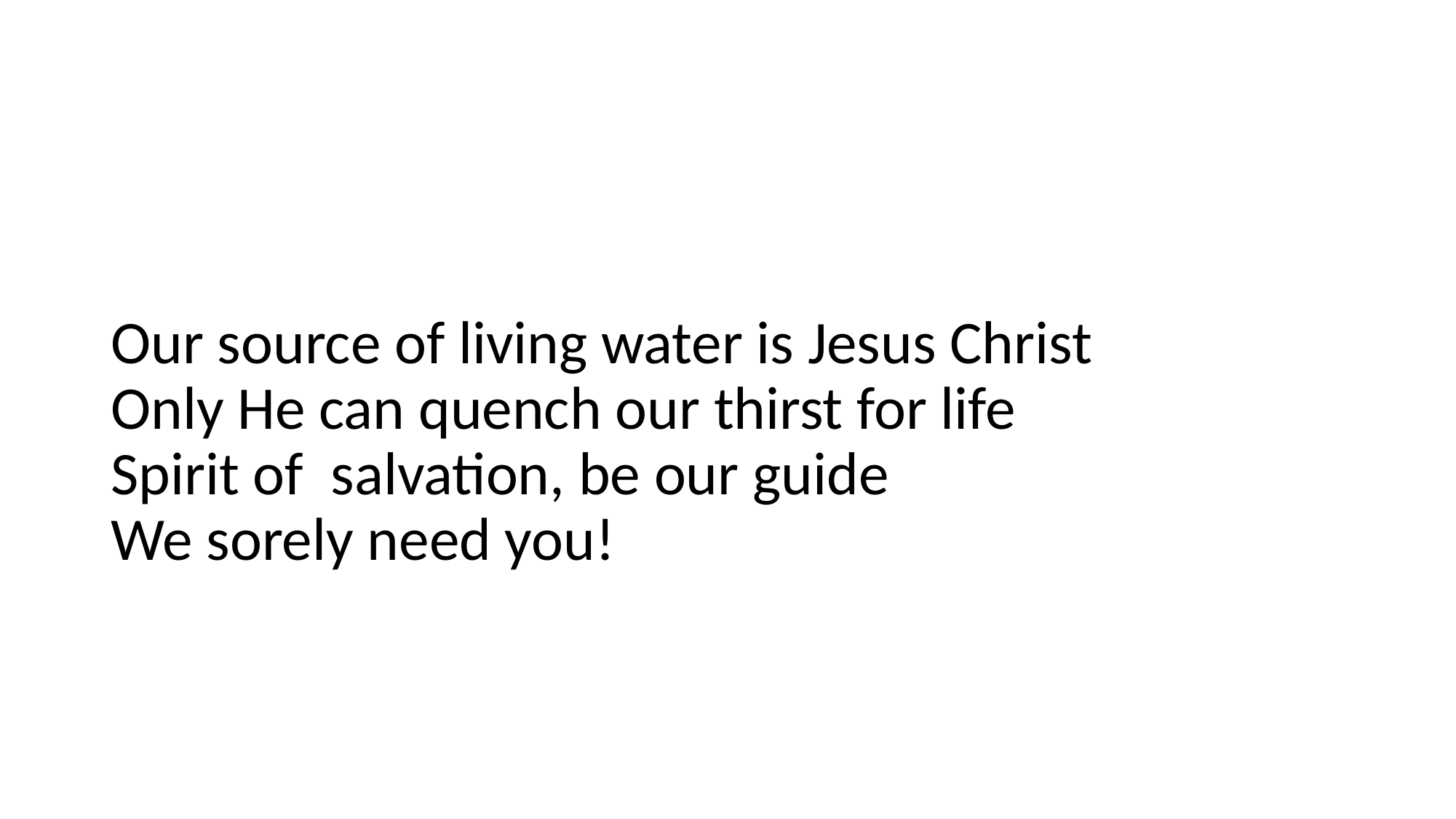

Our source of living water is Jesus Christ
Only He can quench our thirst for life
Spirit of  salvation, be our guide
We sorely need you!